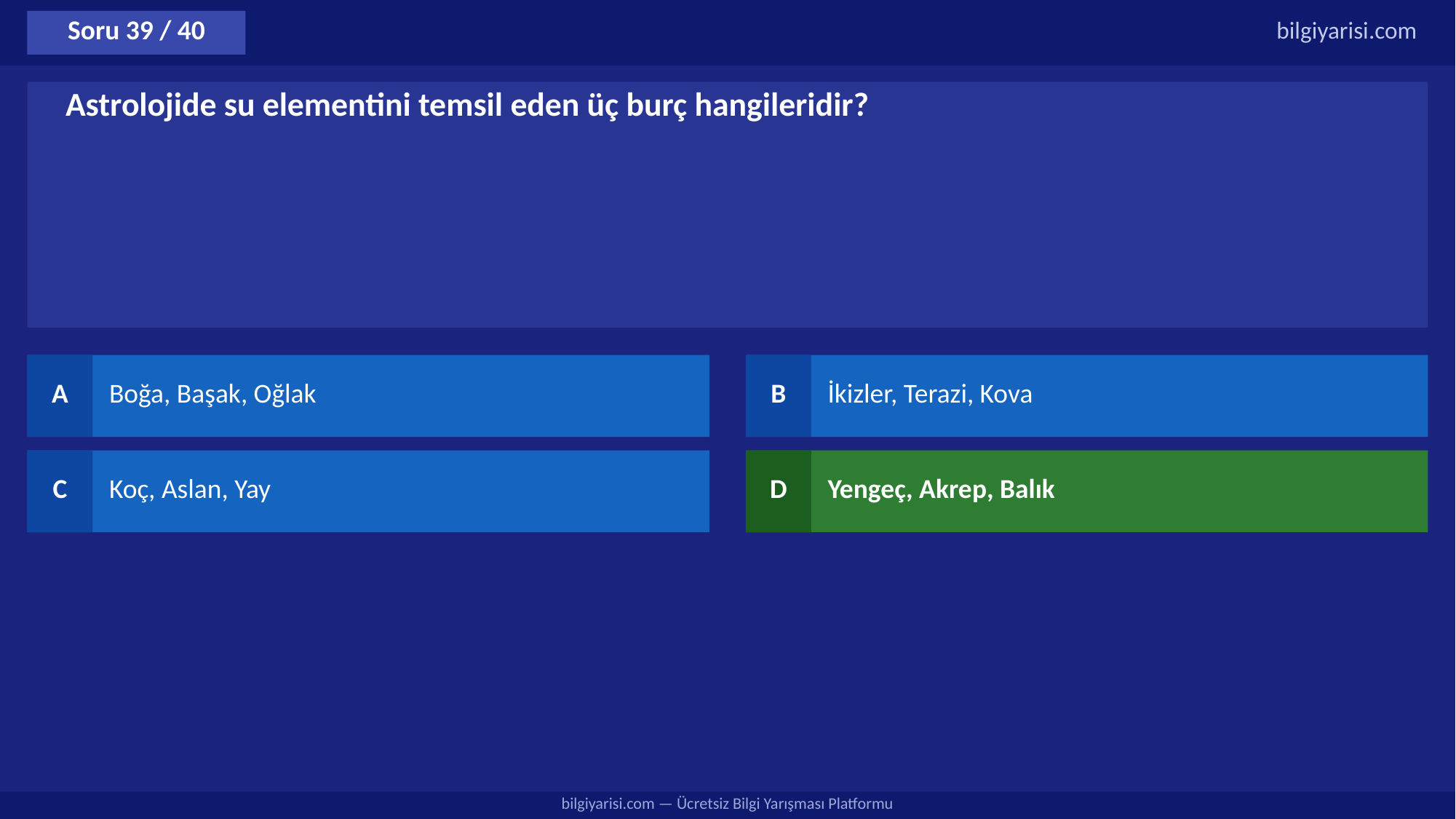

Soru 39 / 40
bilgiyarisi.com

Astrolojide su elementini temsil eden üç burç hangileridir?

A
Boğa, Başak, Oğlak

B
İkizler, Terazi, Kova

C
Koç, Aslan, Yay

D
Yengeç, Akrep, Balık
bilgiyarisi.com — Ücretsiz Bilgi Yarışması Platformu